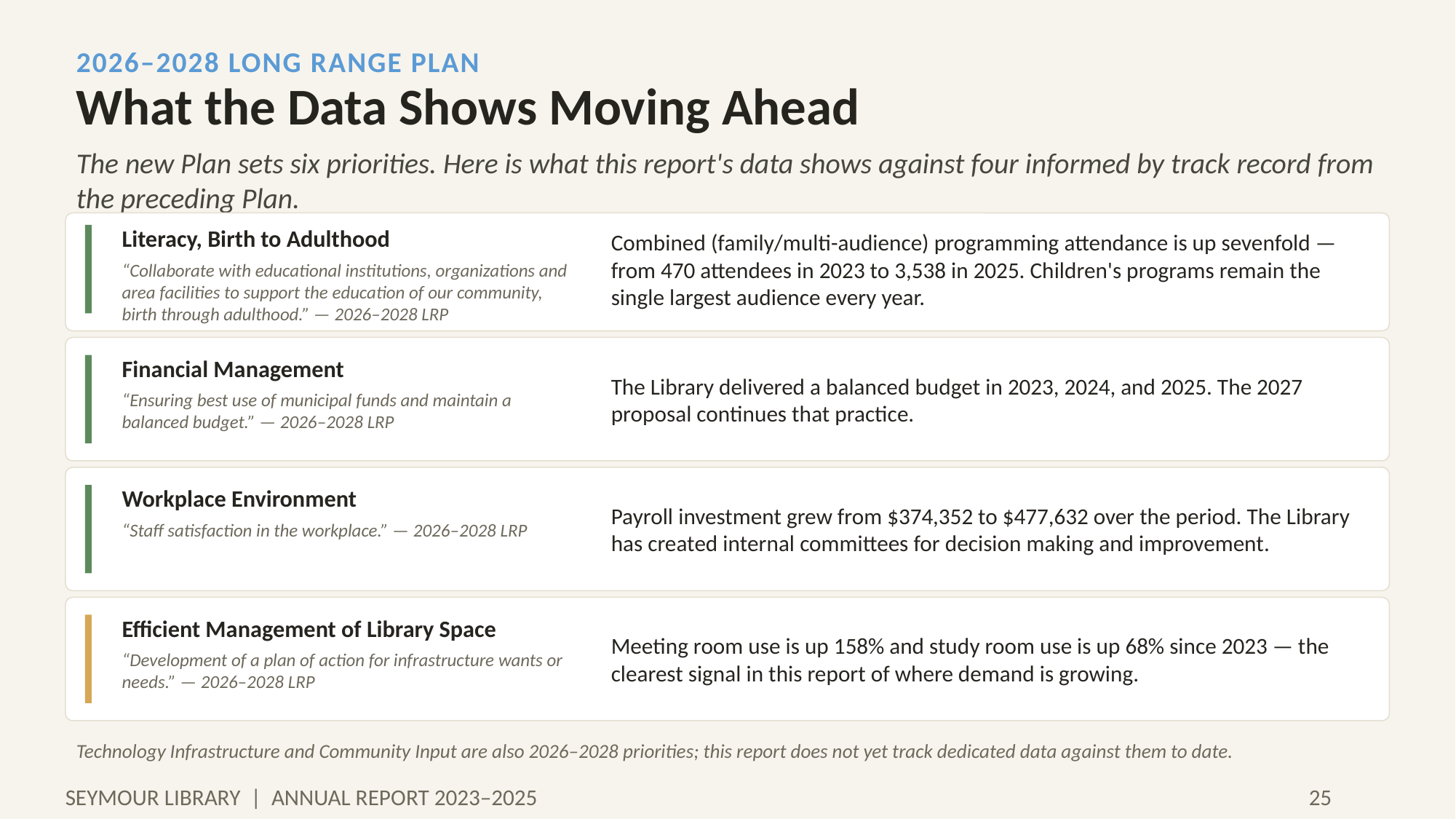

2026–2028 LONG RANGE PLAN
What the Data Shows Moving Ahead
The new Plan sets six priorities. Here is what this report's data shows against four informed by track record from the preceding Plan.

Literacy, Birth to Adulthood
Combined (family/multi-audience) programming attendance is up sevenfold — from 470 attendees in 2023 to 3,538 in 2025. Children's programs remain the single largest audience every year.

“Collaborate with educational institutions, organizations and area facilities to support the education of our community, birth through adulthood.” — 2026–2028 LRP

Financial Management
The Library delivered a balanced budget in 2023, 2024, and 2025. The 2027 proposal continues that practice.

“Ensuring best use of municipal funds and maintain a balanced budget.” — 2026–2028 LRP

Workplace Environment
Payroll investment grew from $374,352 to $477,632 over the period. The Library has created internal committees for decision making and improvement.

“Staff satisfaction in the workplace.” — 2026–2028 LRP

Efficient Management of Library Space
Meeting room use is up 158% and study room use is up 68% since 2023 — the clearest signal in this report of where demand is growing.

“Development of a plan of action for infrastructure wants or needs.” — 2026–2028 LRP
Technology Infrastructure and Community Input are also 2026–2028 priorities; this report does not yet track dedicated data against them to date.
SEYMOUR LIBRARY  |  ANNUAL REPORT 2023–2025
25